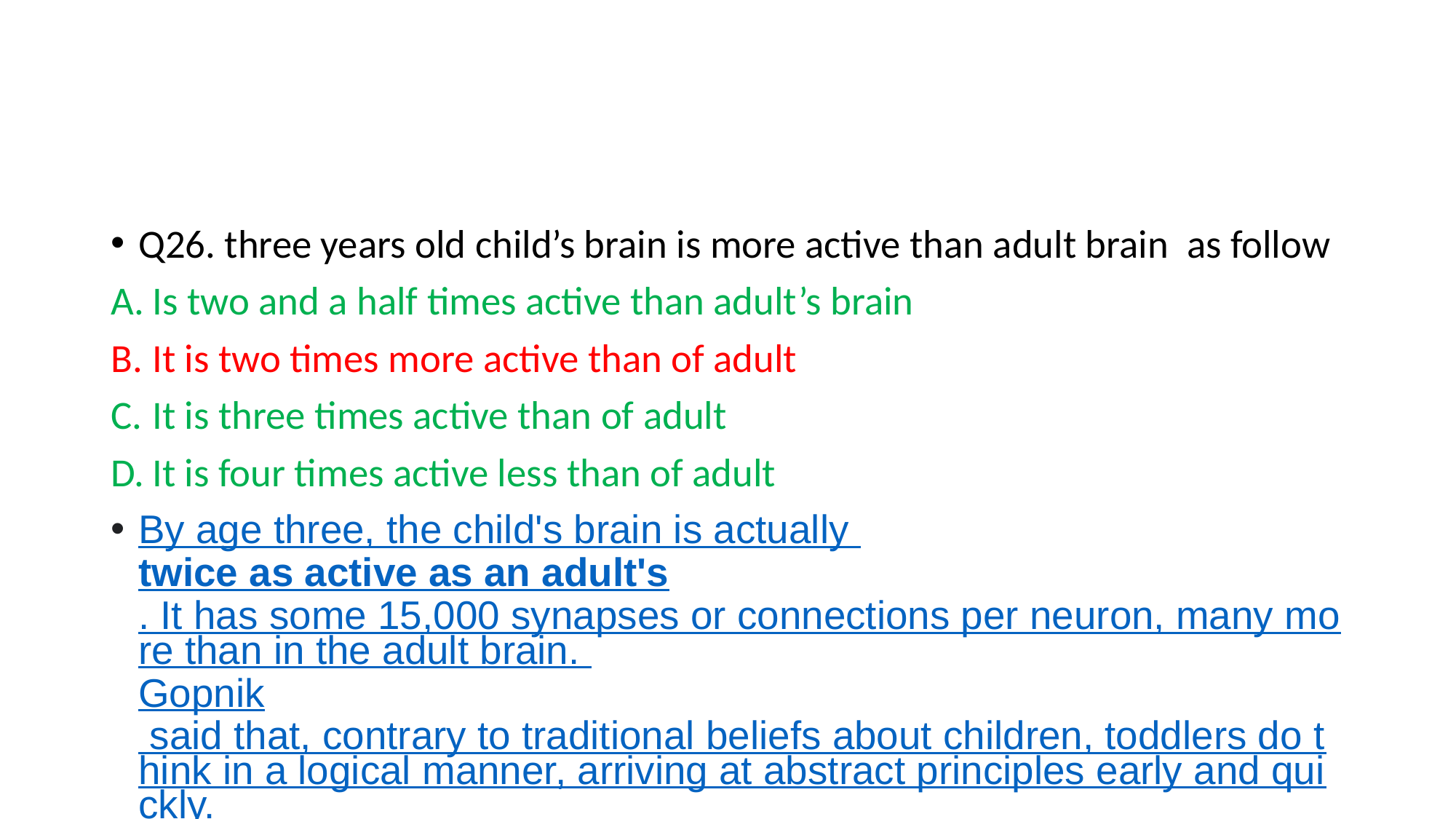

#
Q26. three years old child’s brain is more active than adult brain  as follow
Is two and a half times active than adult’s brain
It is two times more active than of adult
It is three times active than of adult
It is four times active less than of adult
By age three, the child's brain is actually twice as active as an adult's. It has some 15,000 synapses or connections per neuron, many more than in the adult brain. Gopnik said that, contrary to traditional beliefs about children, toddlers do think in a logical manner, arriving at abstract principles early and quickly.